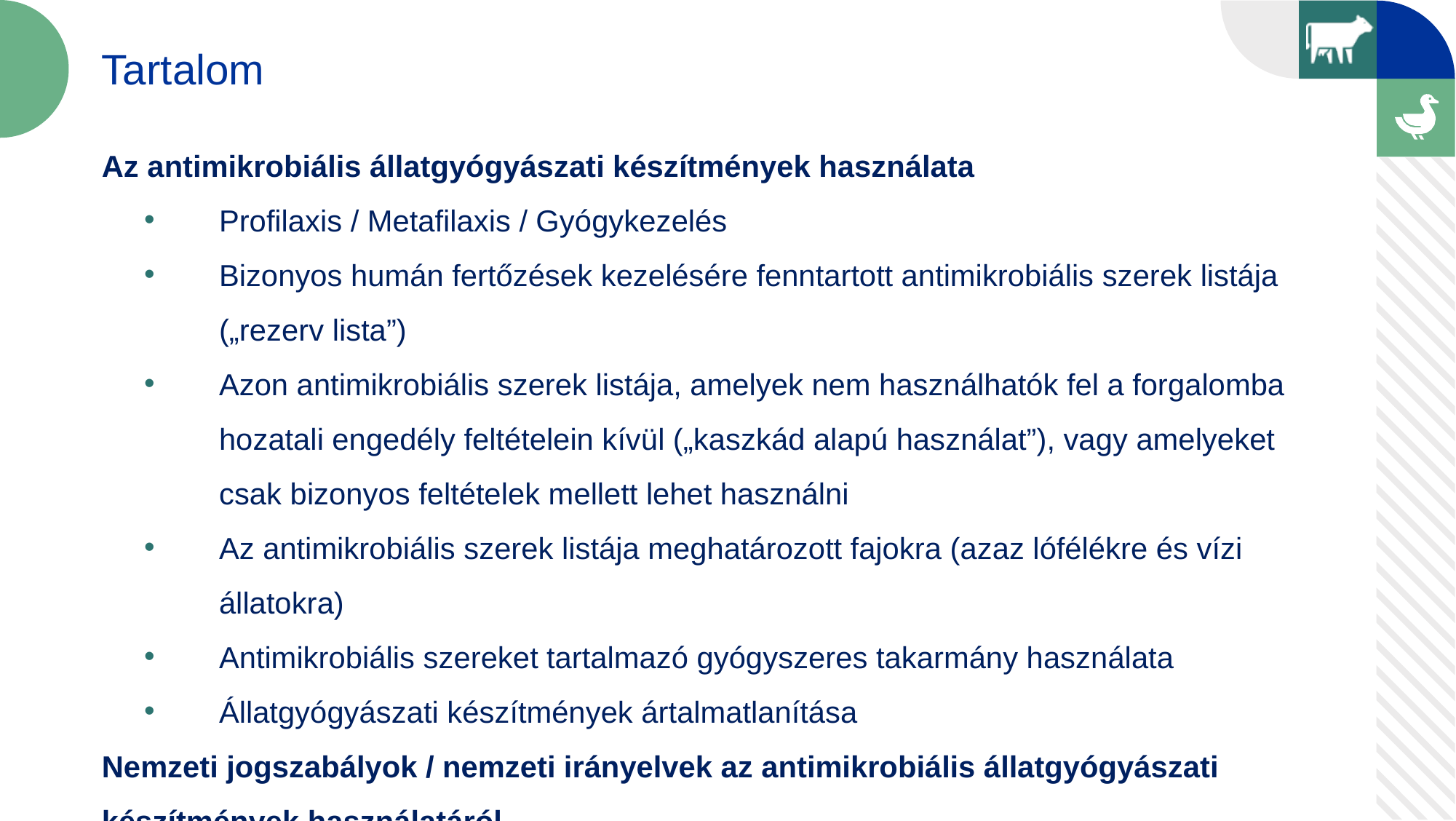

Tartalom
Az antimikrobiális állatgyógyászati készítmények használata
Profilaxis / Metafilaxis / Gyógykezelés
Bizonyos humán fertőzések kezelésére fenntartott antimikrobiális szerek listája („rezerv lista”)
Azon antimikrobiális szerek listája, amelyek nem használhatók fel a forgalomba hozatali engedély feltételein kívül („kaszkád alapú használat”), vagy amelyeket csak bizonyos feltételek mellett lehet használni
Az antimikrobiális szerek listája meghatározott fajokra (azaz lófélékre és vízi állatokra)
Antimikrobiális szereket tartalmazó gyógyszeres takarmány használata
Állatgyógyászati készítmények ártalmatlanítása
Nemzeti jogszabályok / nemzeti irányelvek az antimikrobiális állatgyógyászati készítmények használatáról